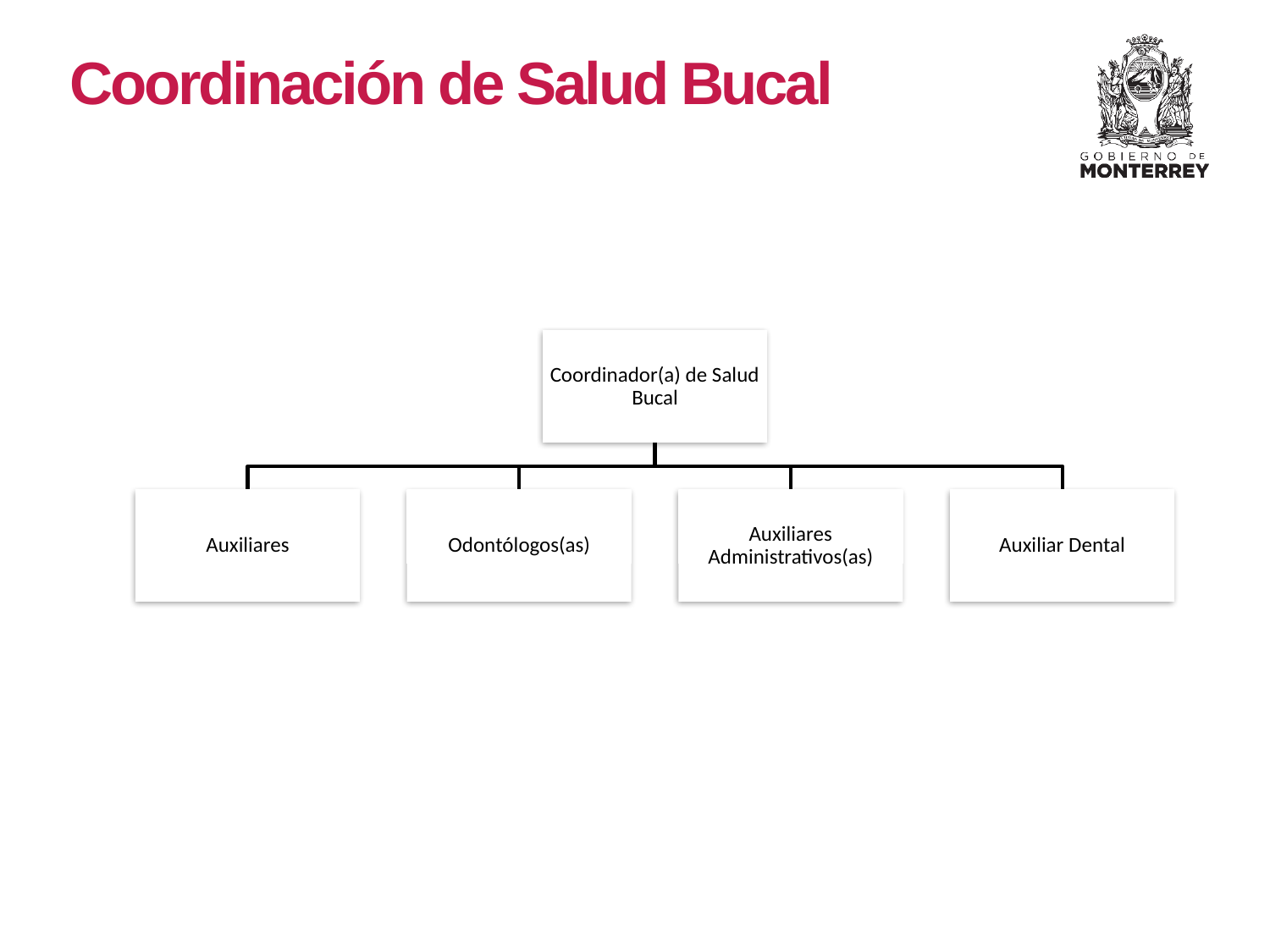

Coordinación de Salud Bucal
Coordinador(a) de Salud Bucal
Auxiliares
Odontólogos(as)
Auxiliares Administrativos(as)
Auxiliar Dental